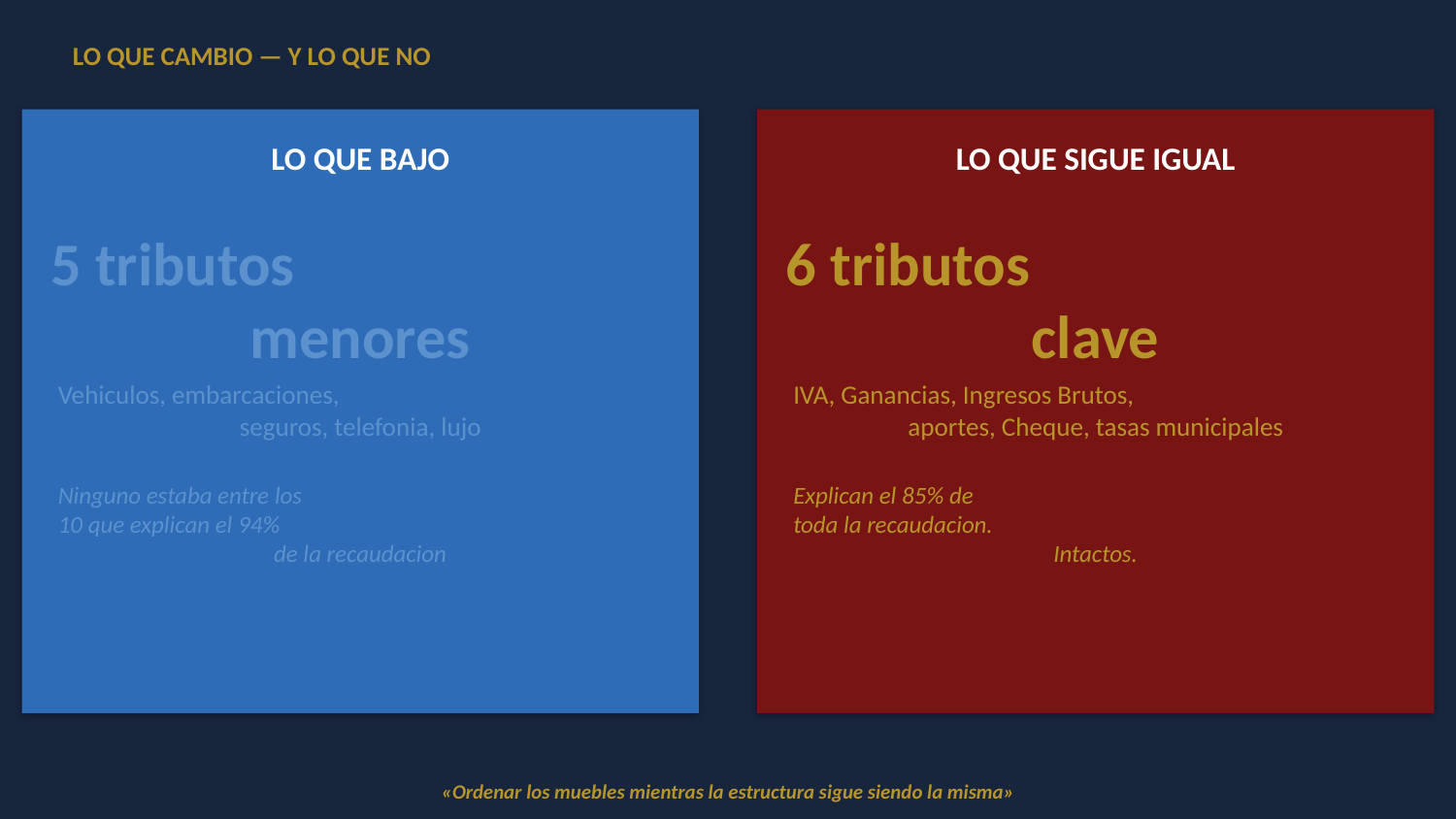

LO QUE CAMBIO — Y LO QUE NO

LO QUE BAJO
LO QUE SIGUE IGUAL
5 tributos
menores
6 tributos
clave
Vehiculos, embarcaciones,
seguros, telefonia, lujo
IVA, Ganancias, Ingresos Brutos,
aportes, Cheque, tasas municipales
Ninguno estaba entre los
10 que explican el 94%
de la recaudacion
Explican el 85% de
toda la recaudacion.
Intactos.
«Ordenar los muebles mientras la estructura sigue siendo la misma»